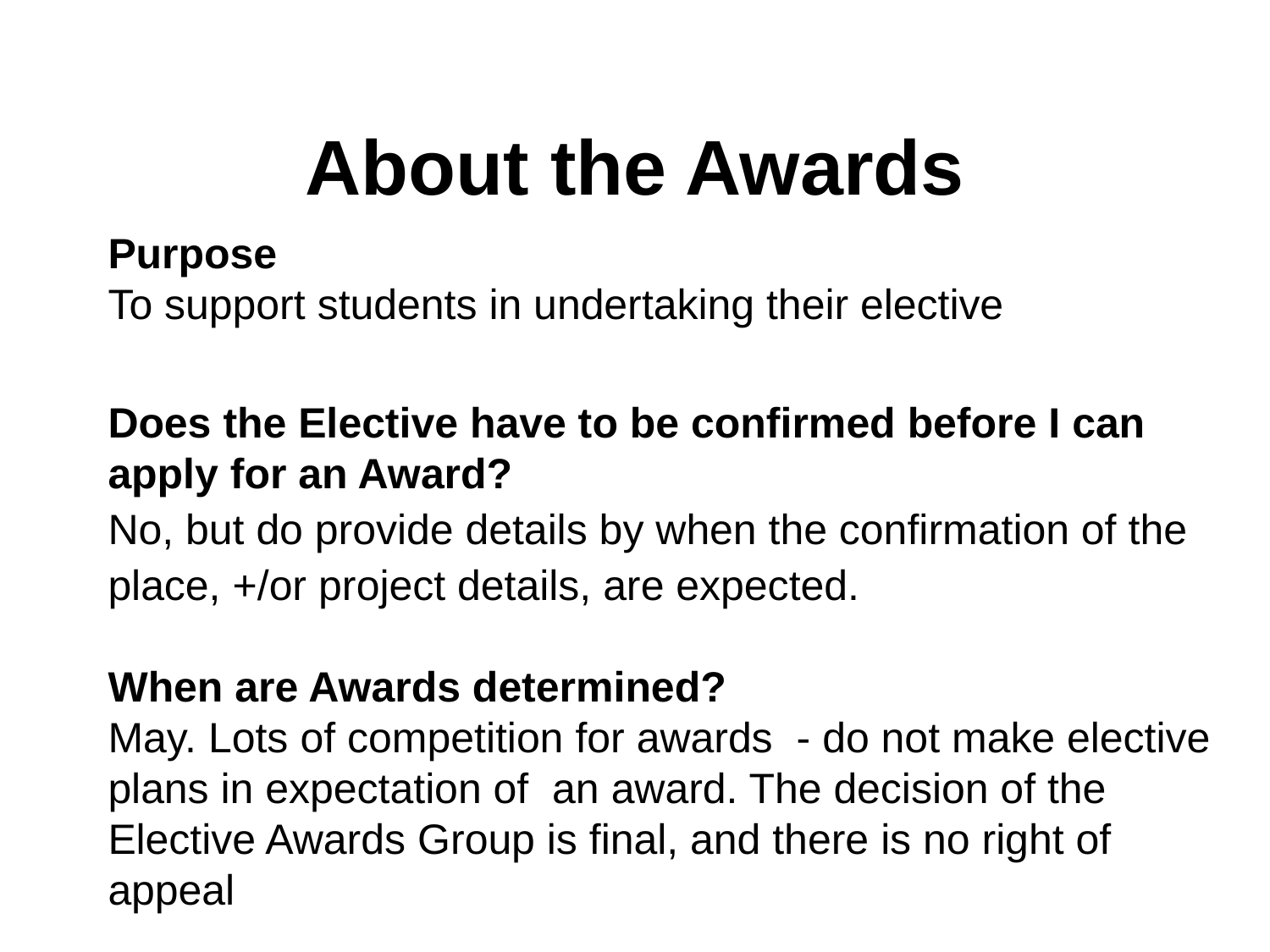

# About the Awards
Purpose
To support students in undertaking their elective

Does the Elective have to be confirmed before I can apply for an Award?
No, but do provide details by when the confirmation of the place, +/or project details, are expected.

When are Awards determined?
May. Lots of competition for awards  - do not make elective plans in expectation of  an award. The decision of the Elective Awards Group is final, and there is no right of appeal